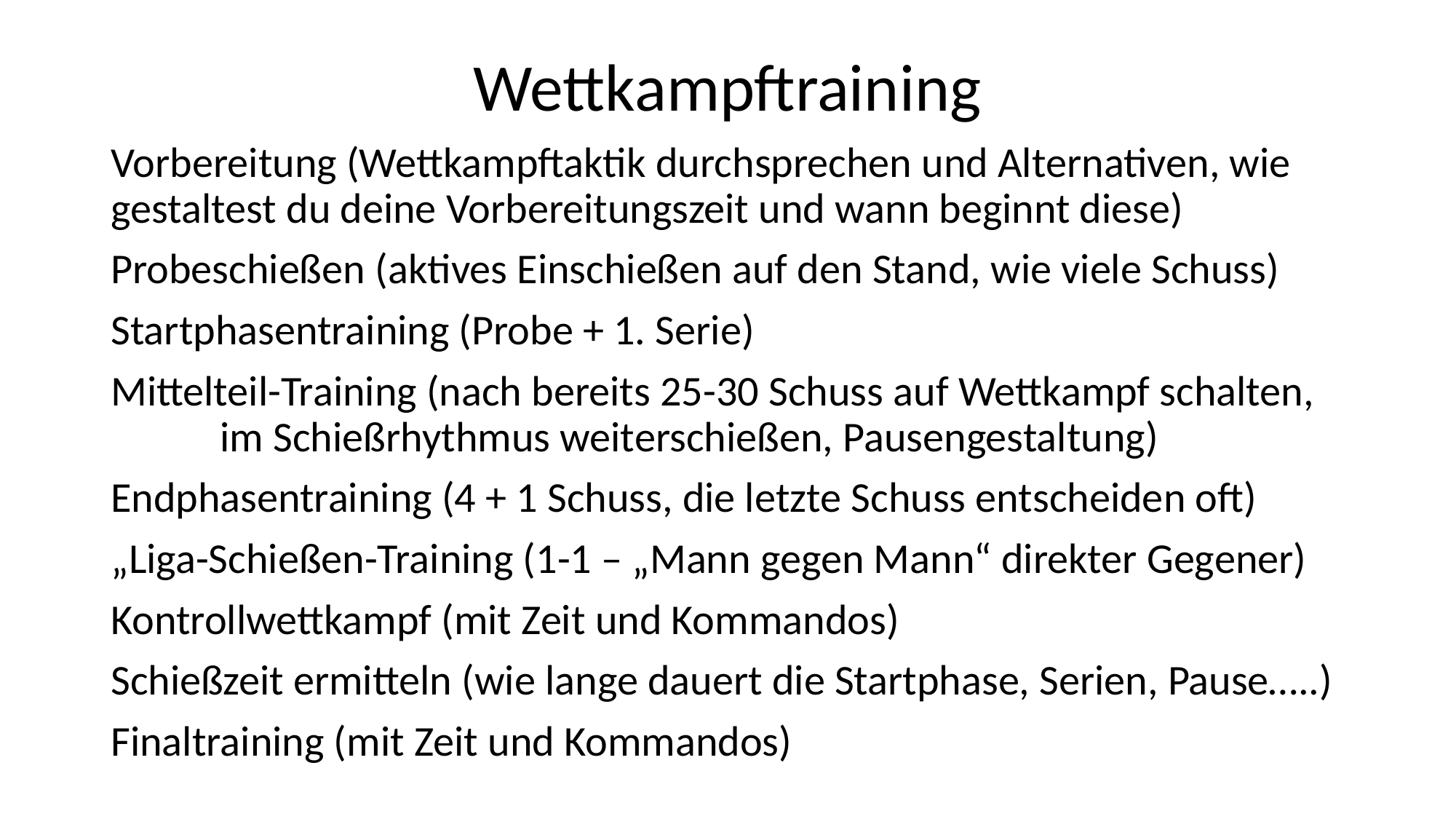

# Wettkampftraining
Vorbereitung (Wettkampftaktik durchsprechen und Alternativen, wie 	gestaltest du deine Vorbereitungszeit und wann beginnt diese)
Probeschießen (aktives Einschießen auf den Stand, wie viele Schuss)
Startphasentraining (Probe + 1. Serie)
Mittelteil-Training (nach bereits 25-30 Schuss auf Wettkampf schalten, 	im Schießrhythmus weiterschießen, Pausengestaltung)
Endphasentraining (4 + 1 Schuss, die letzte Schuss entscheiden oft)
„Liga-Schießen-Training (1-1 – „Mann gegen Mann“ direkter Gegener)
Kontrollwettkampf (mit Zeit und Kommandos)
Schießzeit ermitteln (wie lange dauert die Startphase, Serien, Pause…..)
Finaltraining (mit Zeit und Kommandos)